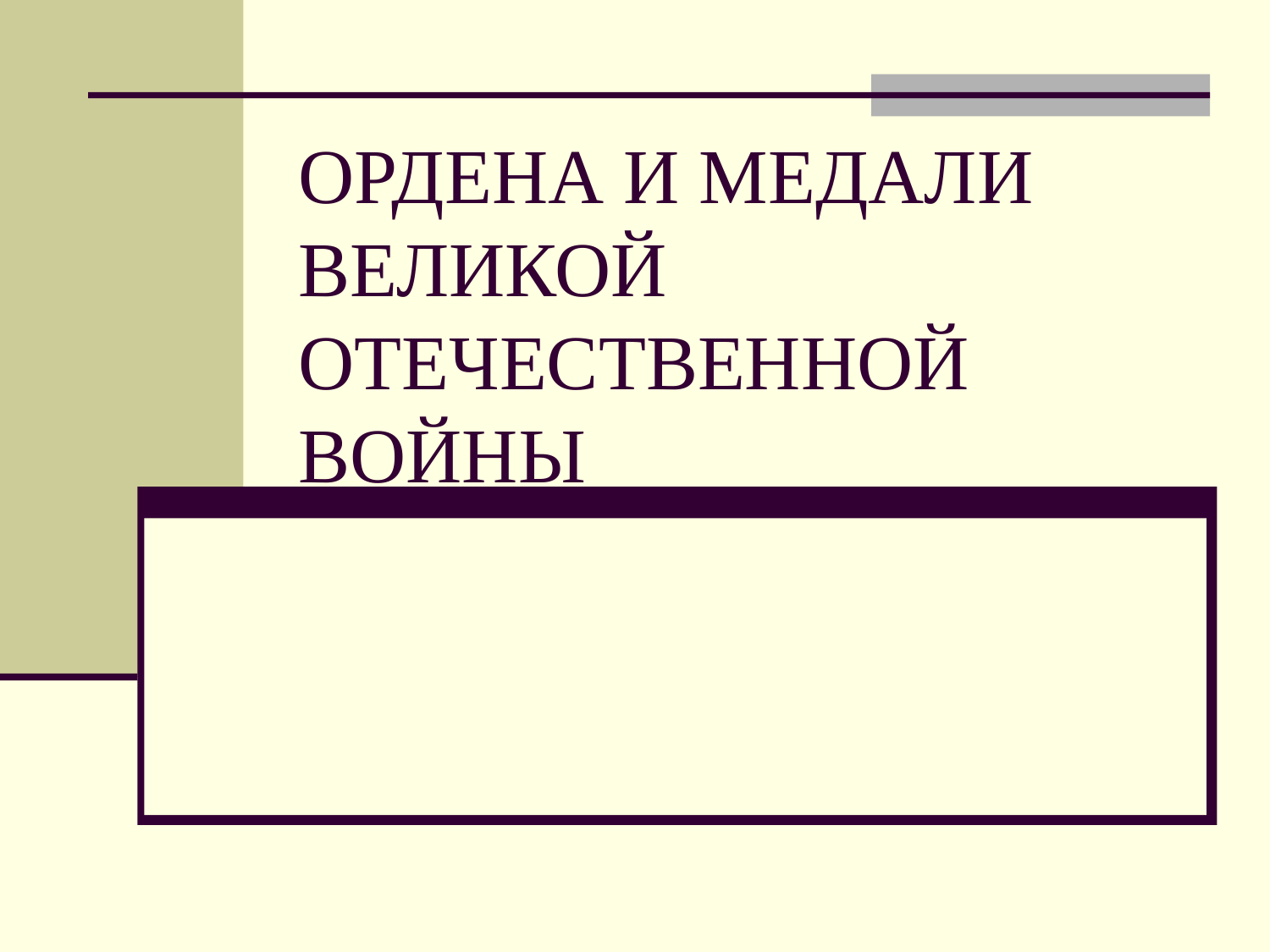

# ОРДЕНА И МЕДАЛИ ВЕЛИКОЙ ОТЕЧЕСТВЕННОЙ ВОЙНЫ